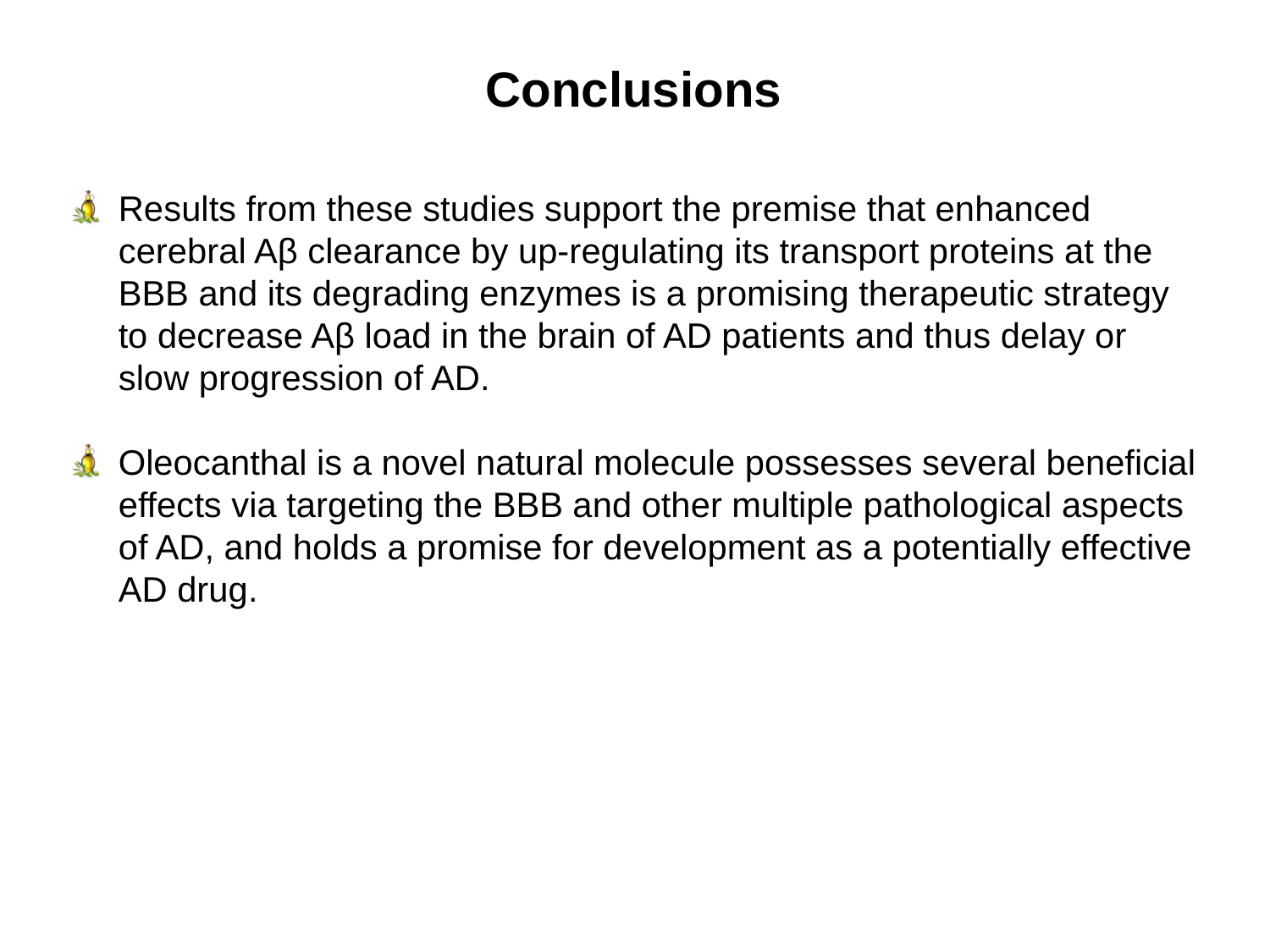

Conclusions
Results from these studies support the premise that enhanced cerebral Aβ clearance by up-regulating its transport proteins at the BBB and its degrading enzymes is a promising therapeutic strategy to decrease Aβ load in the brain of AD patients and thus delay or slow progression of AD.

Oleocanthal is a novel natural molecule possesses several beneficial effects via targeting the BBB and other multiple pathological aspects of AD, and holds a promise for development as a potentially effective AD drug.